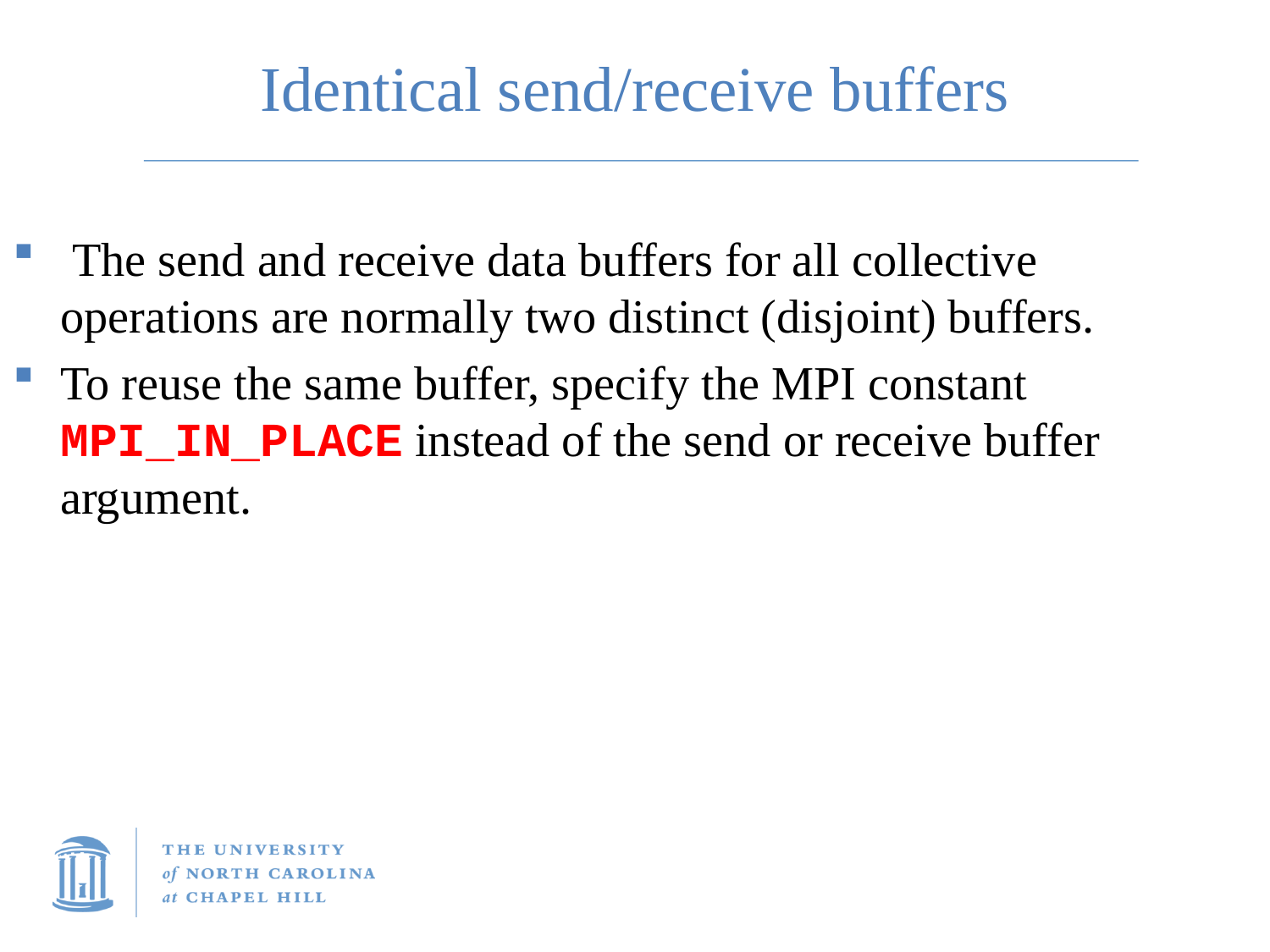

Identical send/receive buffers
 The send and receive data buffers for all collective operations are normally two distinct (disjoint) buffers.
To reuse the same buffer, specify the MPI constant MPI_IN_PLACE instead of the send or receive buffer argument.